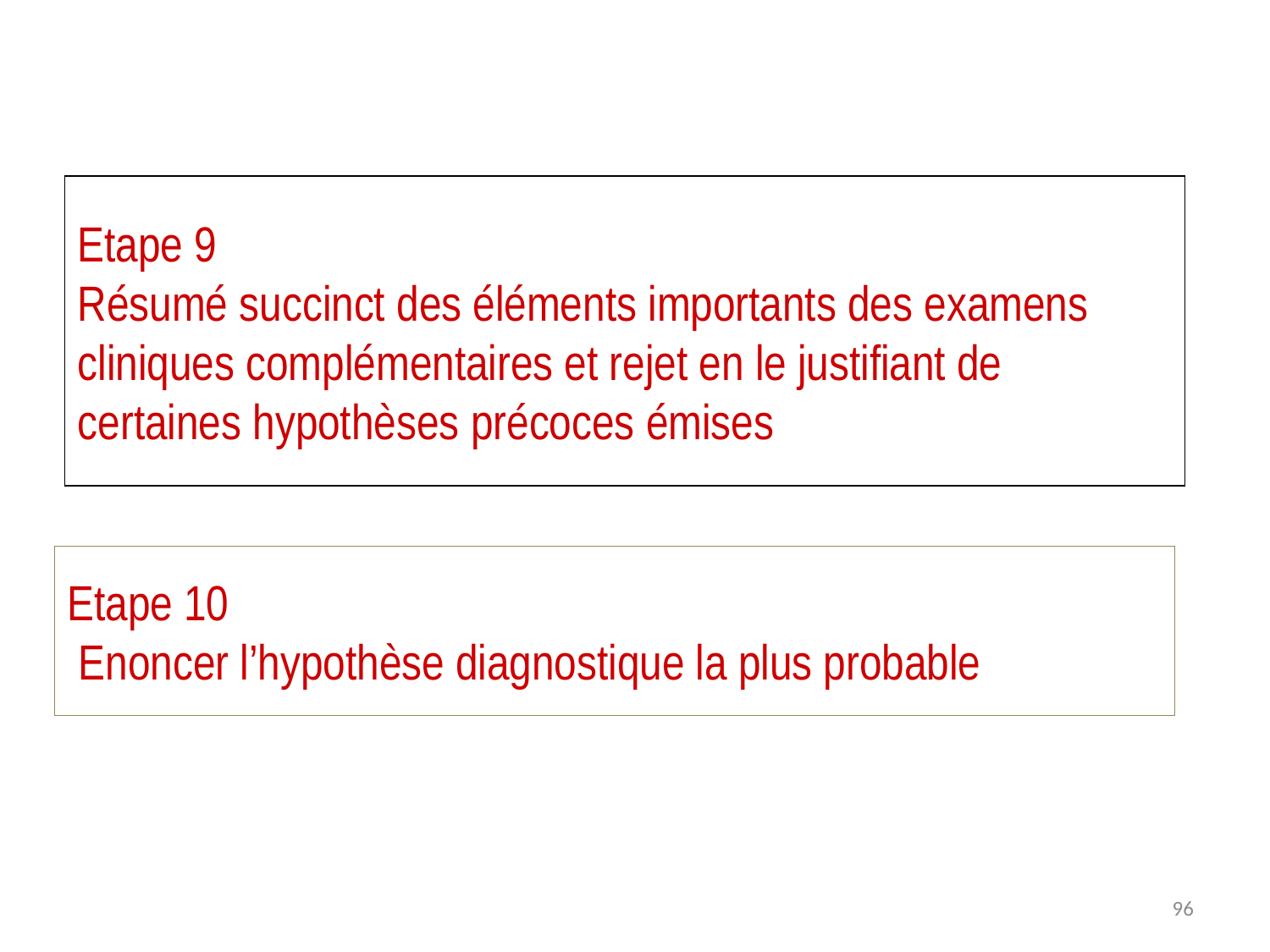

# Etape 9 Résumé succinct des éléments importants des examens cliniques complémentaires et rejet en le justifiant de certaines hypothèses précoces émises
Etape 10
 Enoncer l’hypothèse diagnostique la plus probable
96